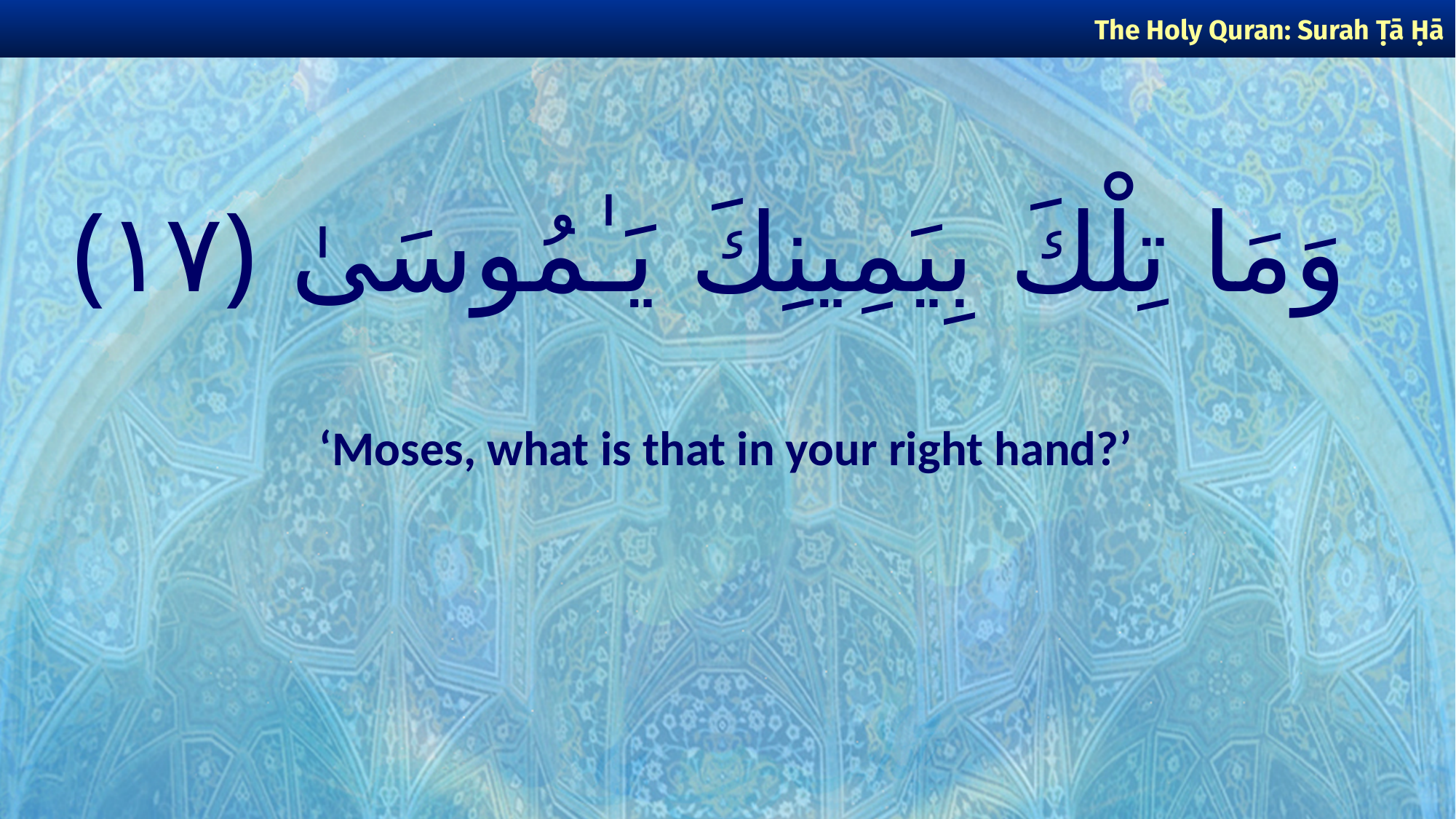

The Holy Quran: Surah Ṭā Ḥā
# وَمَا تِلْكَ بِيَمِينِكَ يَـٰمُوسَىٰ ﴿١٧﴾
‘Moses, what is that in your right hand?’